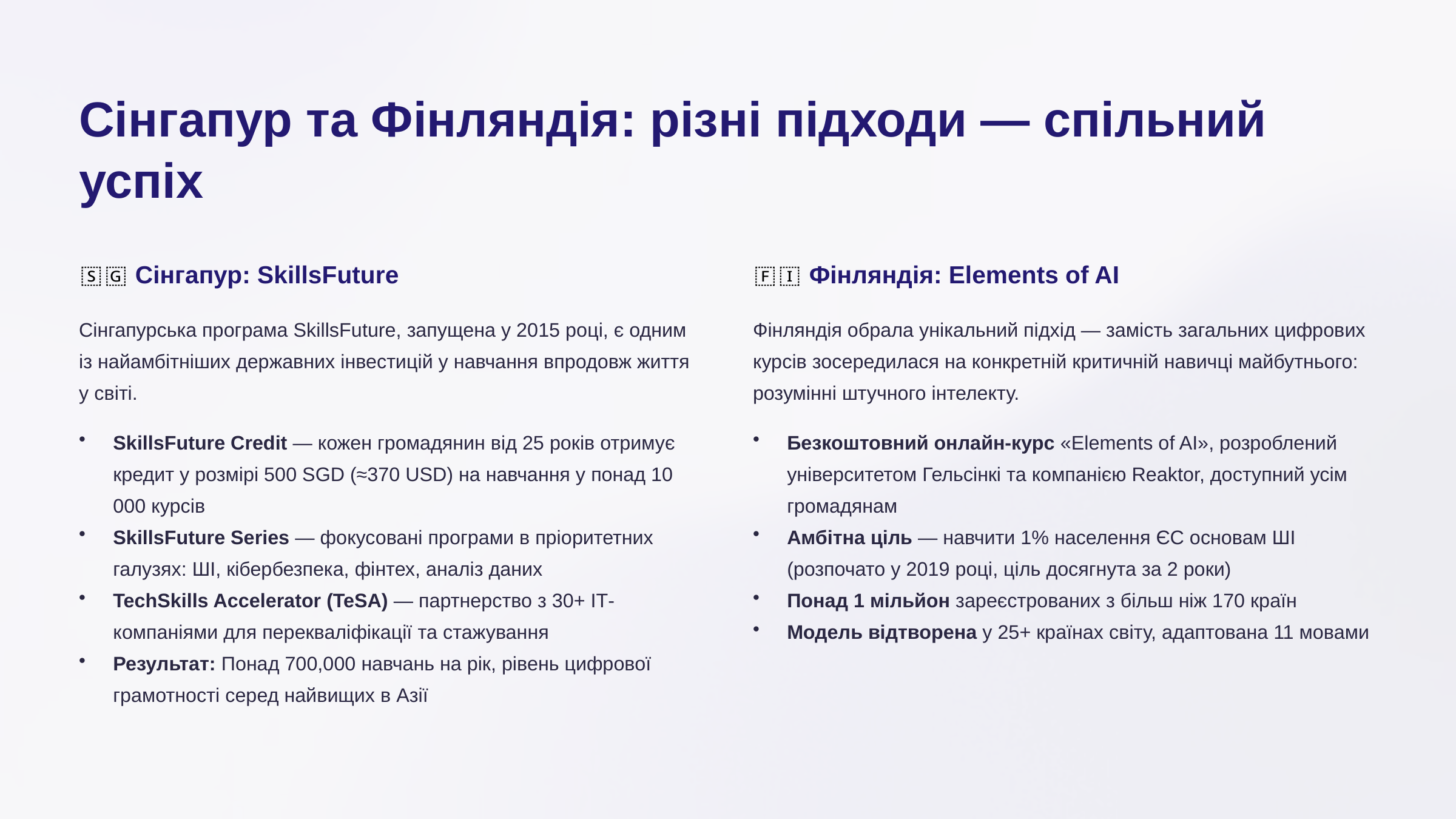

Сінгапур та Фінляндія: різні підходи — спільний успіх
🇸🇬 Сінгапур: SkillsFuture
🇫🇮 Фінляндія: Elements of AI
Сінгапурська програма SkillsFuture, запущена у 2015 році, є одним із найамбітніших державних інвестицій у навчання впродовж життя у світі.
Фінляндія обрала унікальний підхід — замість загальних цифрових курсів зосередилася на конкретній критичній навичці майбутнього: розумінні штучного інтелекту.
SkillsFuture Credit — кожен громадянин від 25 років отримує кредит у розмірі 500 SGD (≈370 USD) на навчання у понад 10 000 курсів
SkillsFuture Series — фокусовані програми в пріоритетних галузях: ШІ, кібербезпека, фінтех, аналіз даних
TechSkills Accelerator (TeSA) — партнерство з 30+ ІТ-компаніями для перекваліфікації та стажування
Результат: Понад 700,000 навчань на рік, рівень цифрової грамотності серед найвищих в Азії
Безкоштовний онлайн-курс «Elements of AI», розроблений університетом Гельсінкі та компанією Reaktor, доступний усім громадянам
Амбітна ціль — навчити 1% населення ЄС основам ШІ (розпочато у 2019 році, ціль досягнута за 2 роки)
Понад 1 мільйон зареєстрованих з більш ніж 170 країн
Модель відтворена у 25+ країнах світу, адаптована 11 мовами